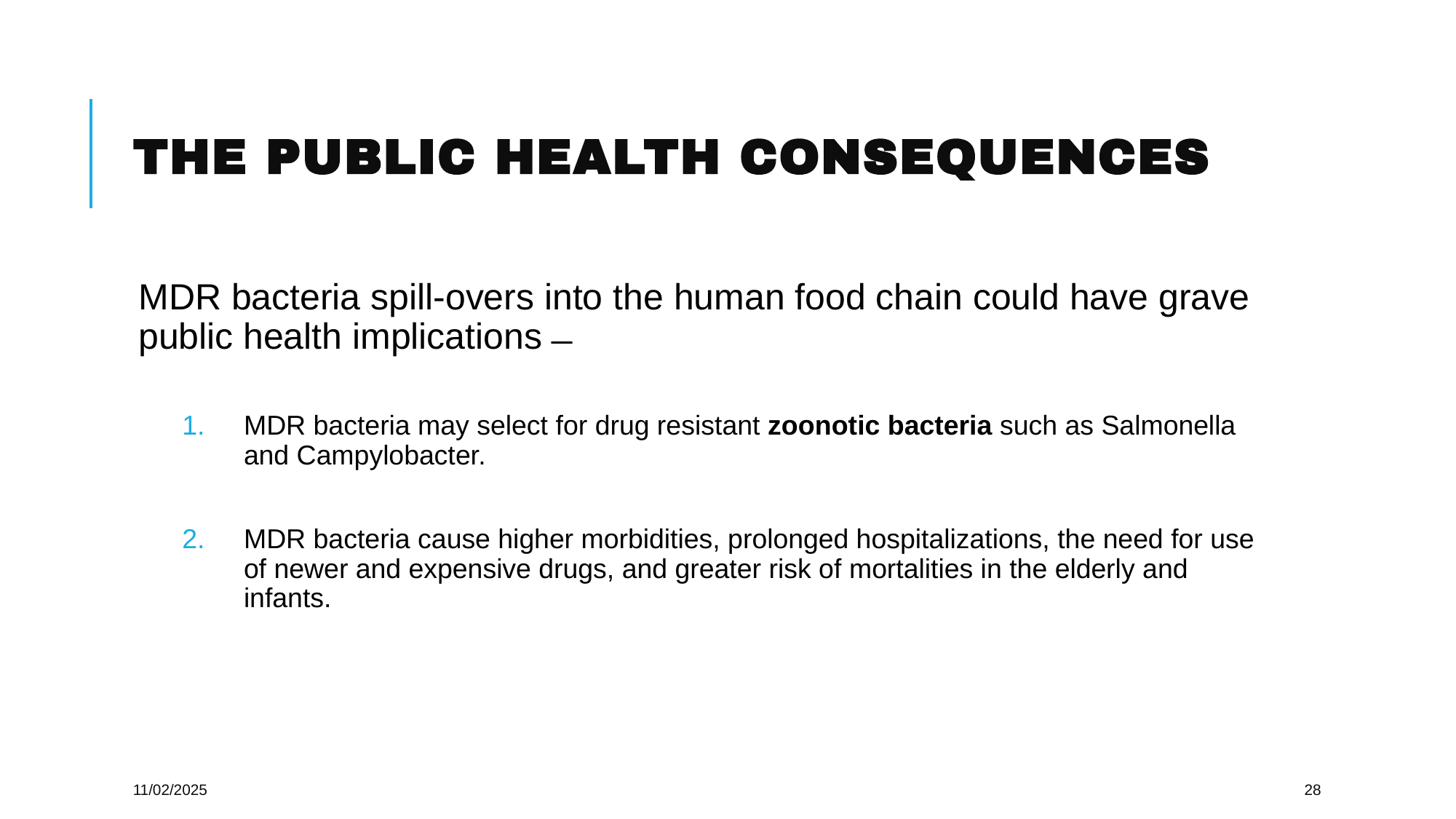

# The Public Health Consequences
MDR bacteria spill-overs into the human food chain could have grave public health implications  ̶
MDR bacteria may select for drug resistant zoonotic bacteria such as Salmonella and Campylobacter.
MDR bacteria cause higher morbidities, prolonged hospitalizations, the need for use of newer and expensive drugs, and greater risk of mortalities in the elderly and infants.

11/02/2025
28